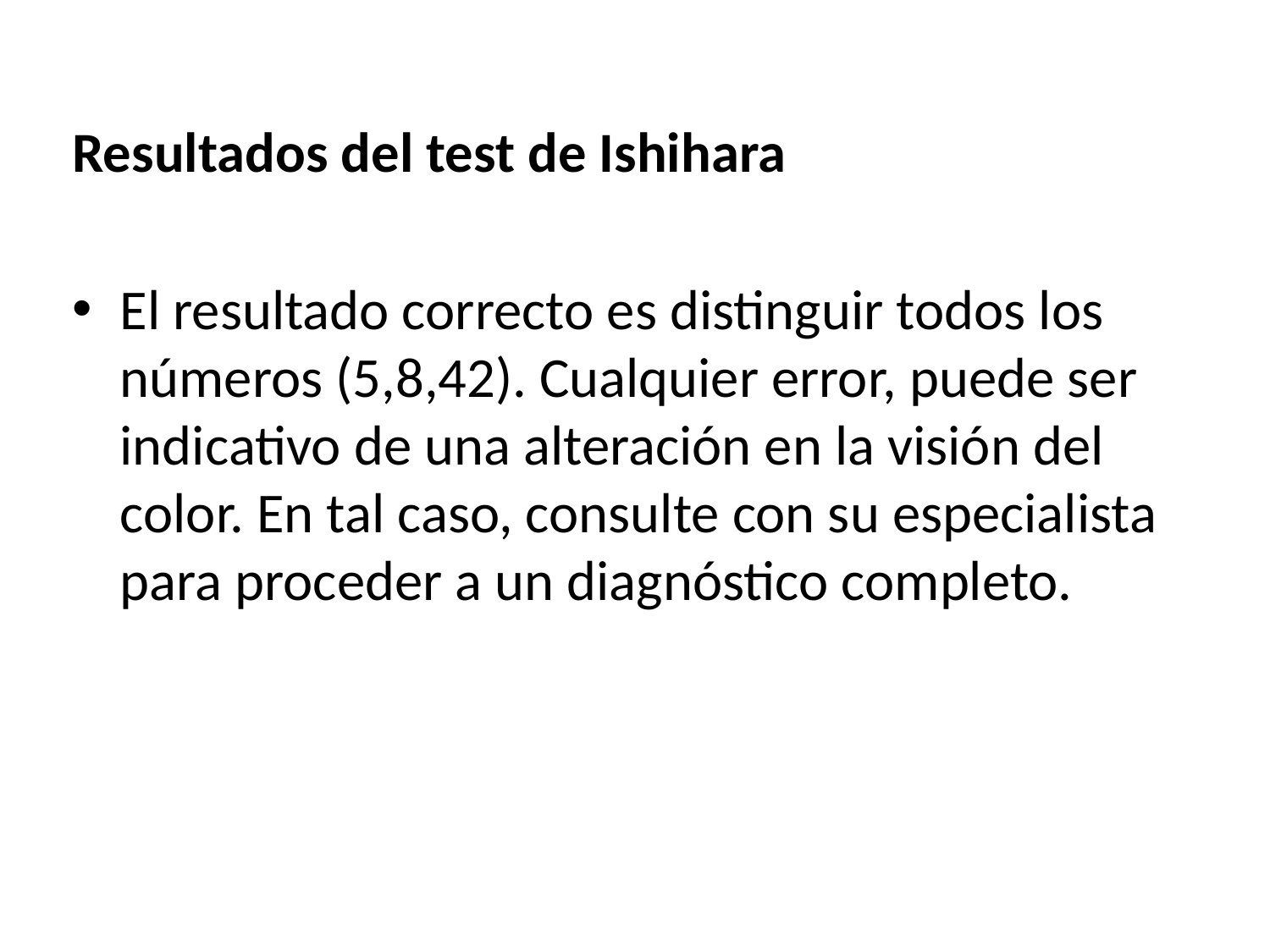

Resultados del test de Ishihara

El resultado correcto es distinguir todos los números (5,8,42). Cualquier error, puede ser indicativo de una alteración en la visión del color. En tal caso, consulte con su especialista para proceder a un diagnóstico completo.